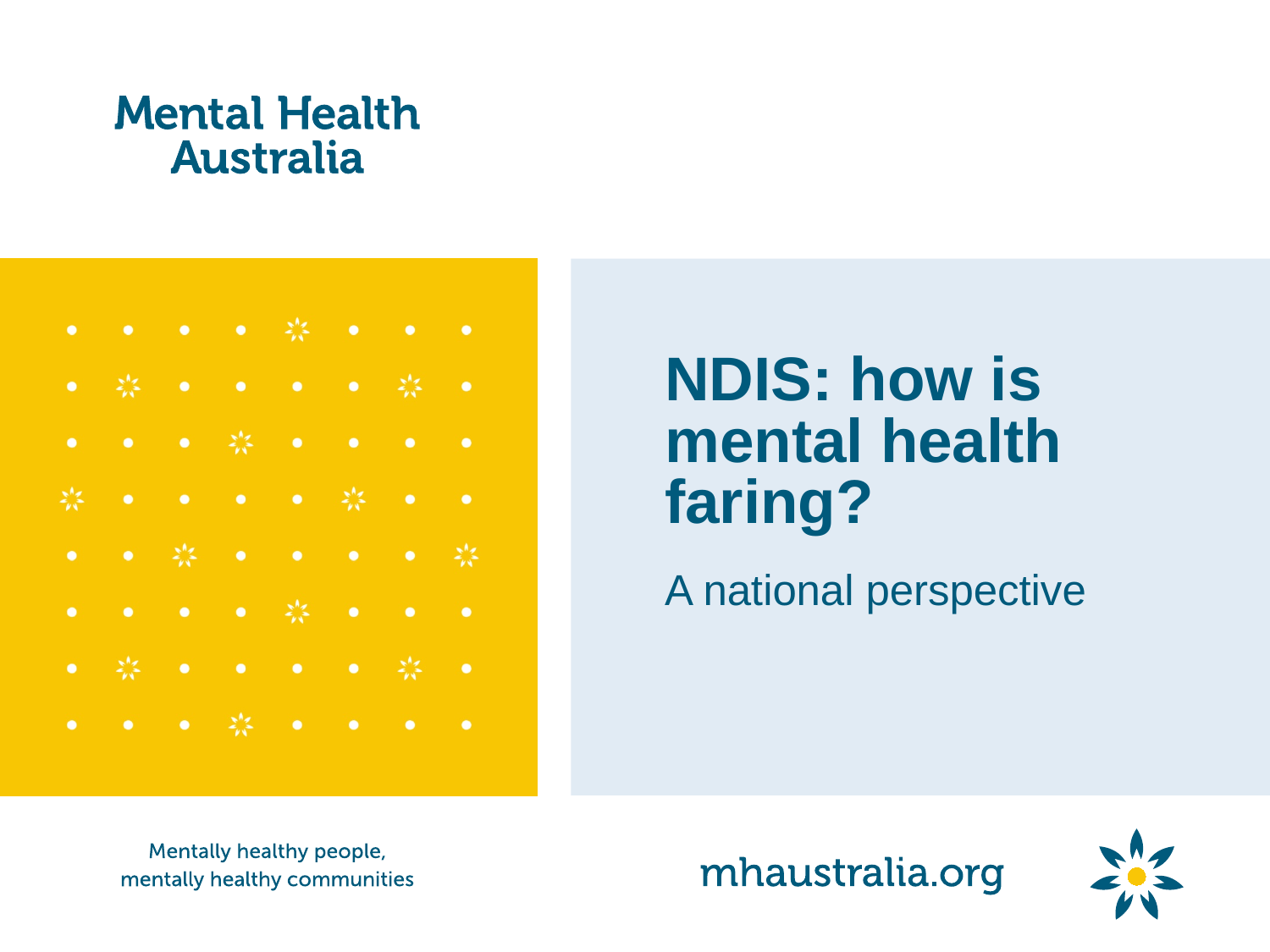

# NDIS: how is mental health faring?
A national perspective